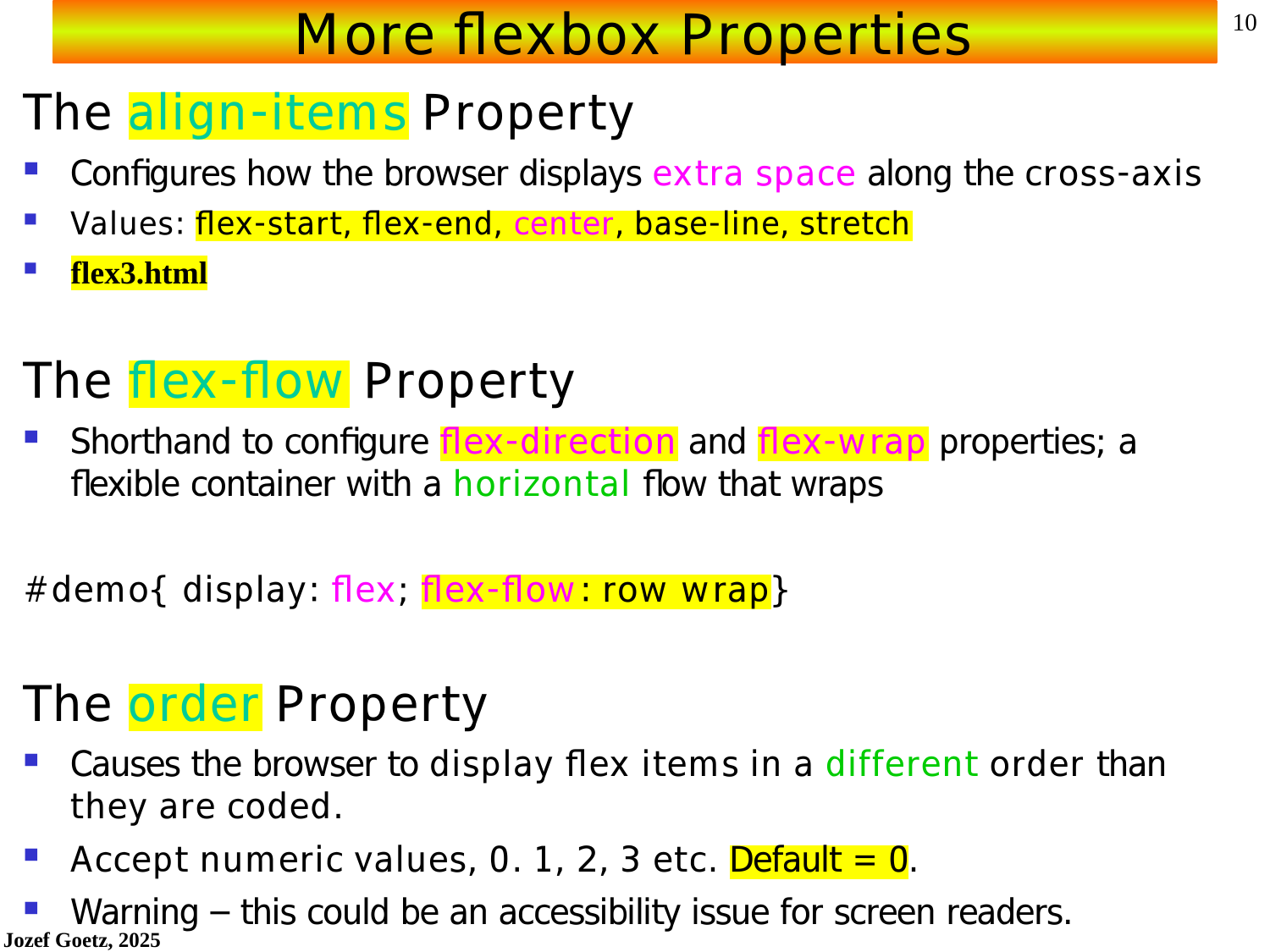

# More flexbox Properties
The align-items Property
Configures how the browser displays extra space along the cross-axis
Values: flex-start, flex-end, center, base-line, stretch
flex3.html

The flex-flow Property
Shorthand to configure flex-direction and flex-wrap properties; a flexible container with a horizontal flow that wraps

#demo{ display: flex; flex-flow: row wrap}

The order Property
Causes the browser to display flex items in a different order than they are coded.
Accept numeric values, 0. 1, 2, 3 etc. Default = 0.
Warning – this could be an accessibility issue for screen readers.